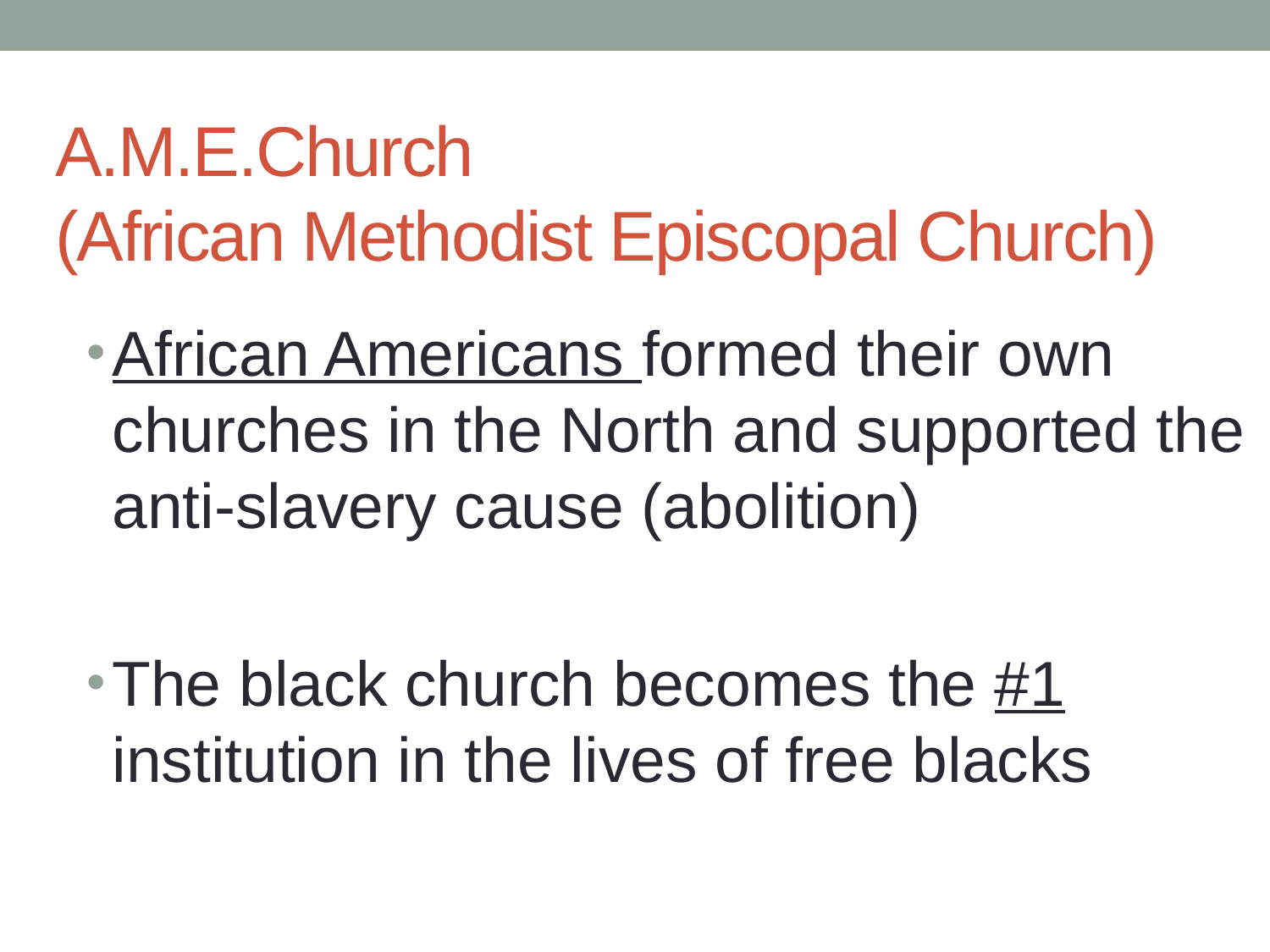

# A.M.E.Church (African Methodist Episcopal Church)
African Americans formed their own churches in the North and supported the anti-slavery cause (abolition)

The black church becomes the #1 institution in the lives of free blacks